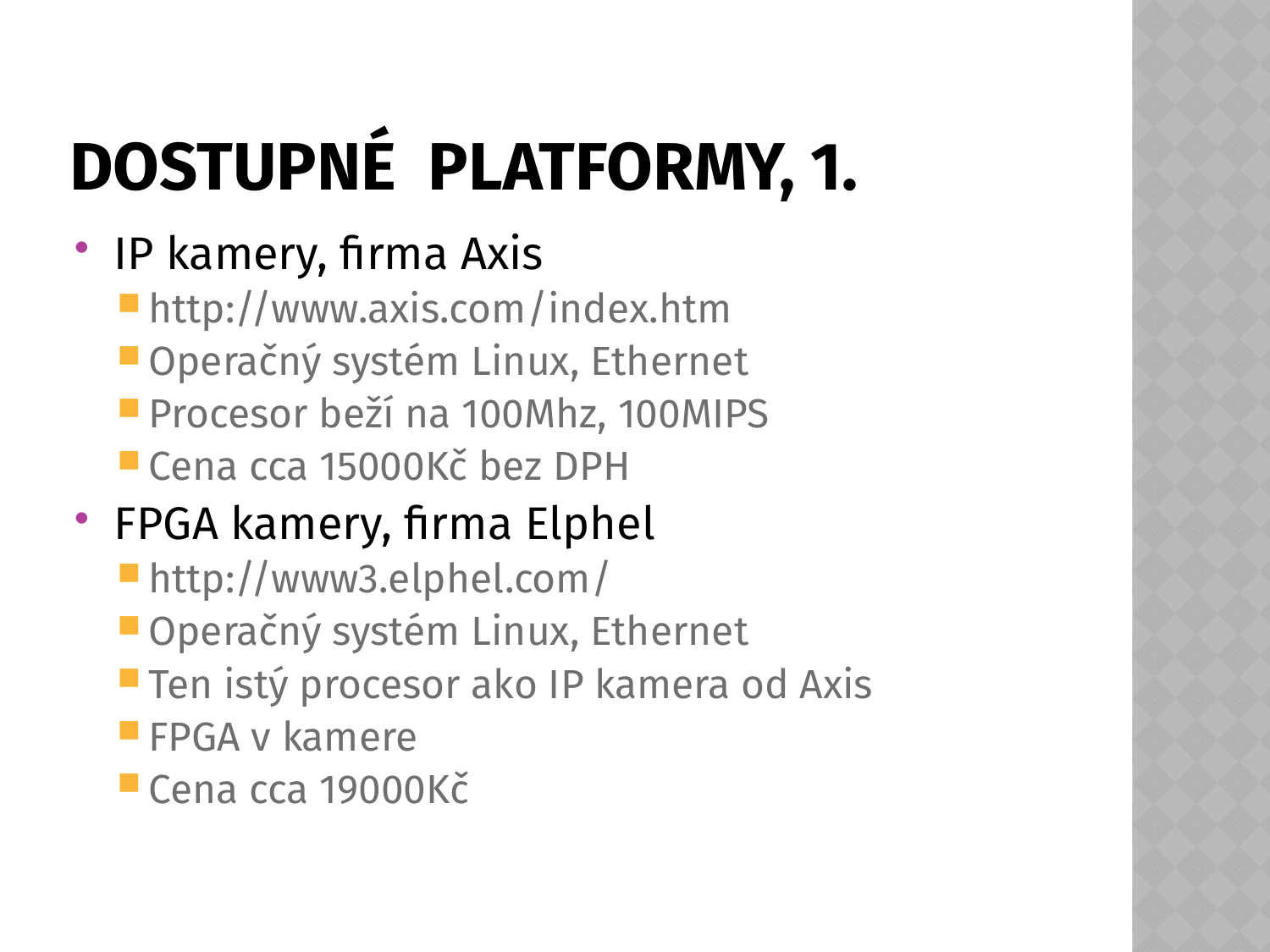

# Dostupné  platformy, 1.
IP kamery, firma Axis
http://www.axis.com/index.htm
Operačný systém Linux, Ethernet
Procesor beží na 100Mhz, 100MIPS
Cena cca 15000Kč bez DPH
FPGA kamery, firma Elphel
http://www3.elphel.com/
Operačný systém Linux, Ethernet
Ten istý procesor ako IP kamera od Axis
FPGA v kamere
Cena cca 19000Kč